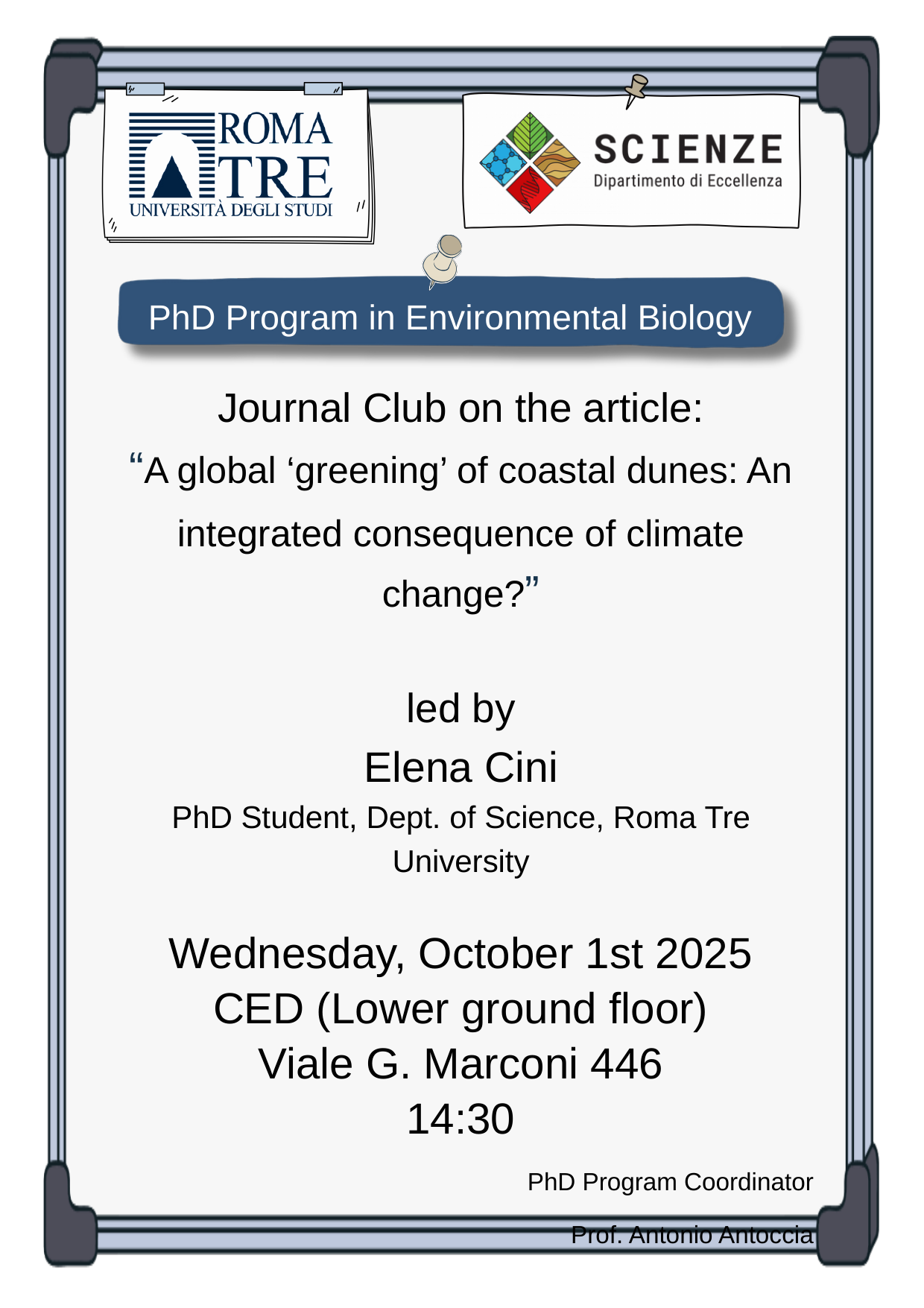

PhD Program in Environmental Biology
Journal Club on the article:
“A global ‘greening’ of coastal dunes: An integrated consequence of climate change?”

led by
Elena Cini
PhD Student, Dept. of Science, Roma Tre University

Wednesday, October 1st 2025
CED (Lower ground floor)
Viale G. Marconi 446
14:30
PhD Program Coordinator
Prof. Antonio Antoccia